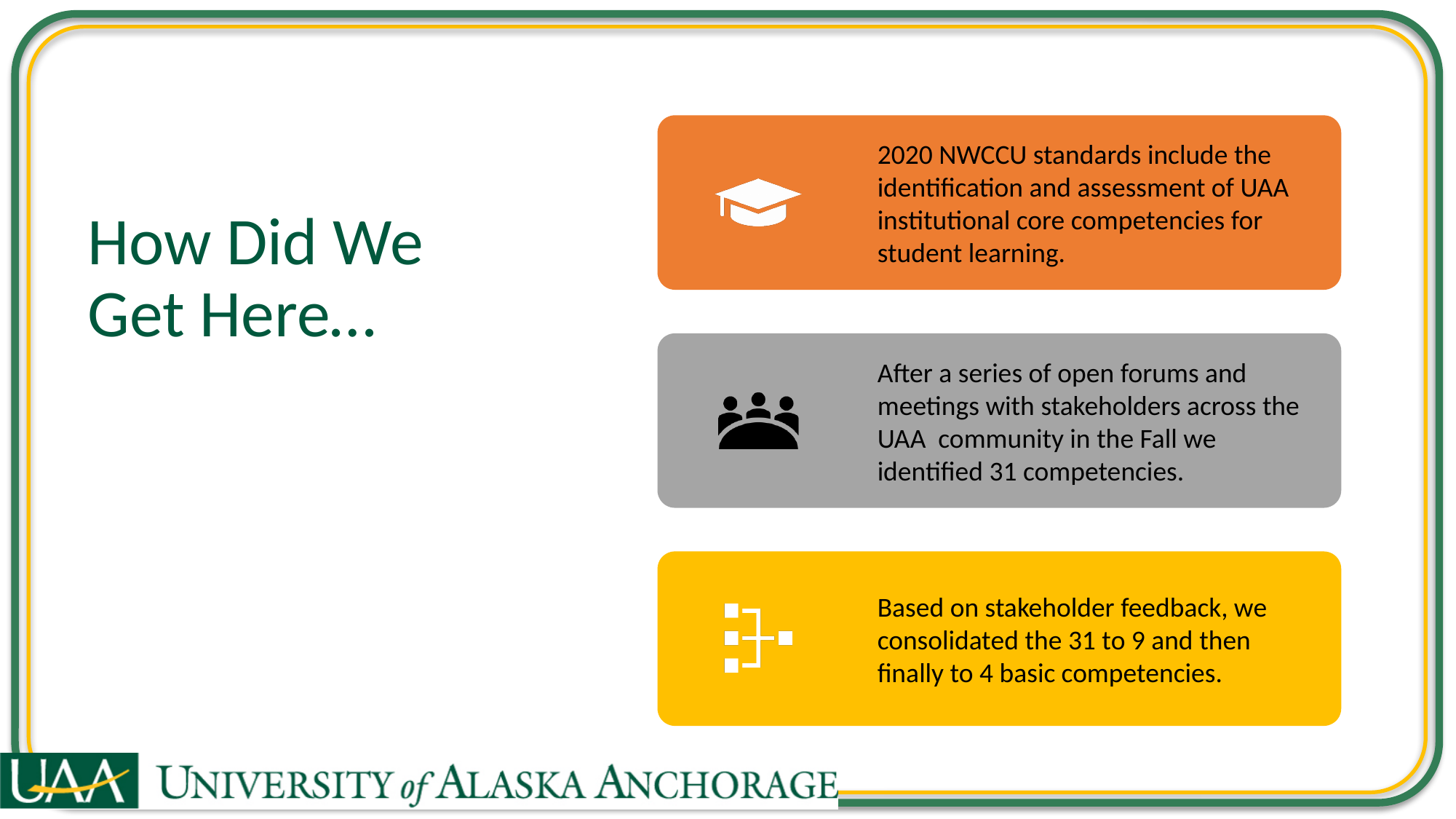

2020 NWCCU standards include the identification and assessment of UAA institutional core competencies for student learning.
After a series of open forums and meetings with stakeholders across the UAA  community in the Fall we identified 31 competencies.
Based on stakeholder feedback, we consolidated the 31 to 9 and then finally to 4 basic competencies.
# How Did We Get Here…